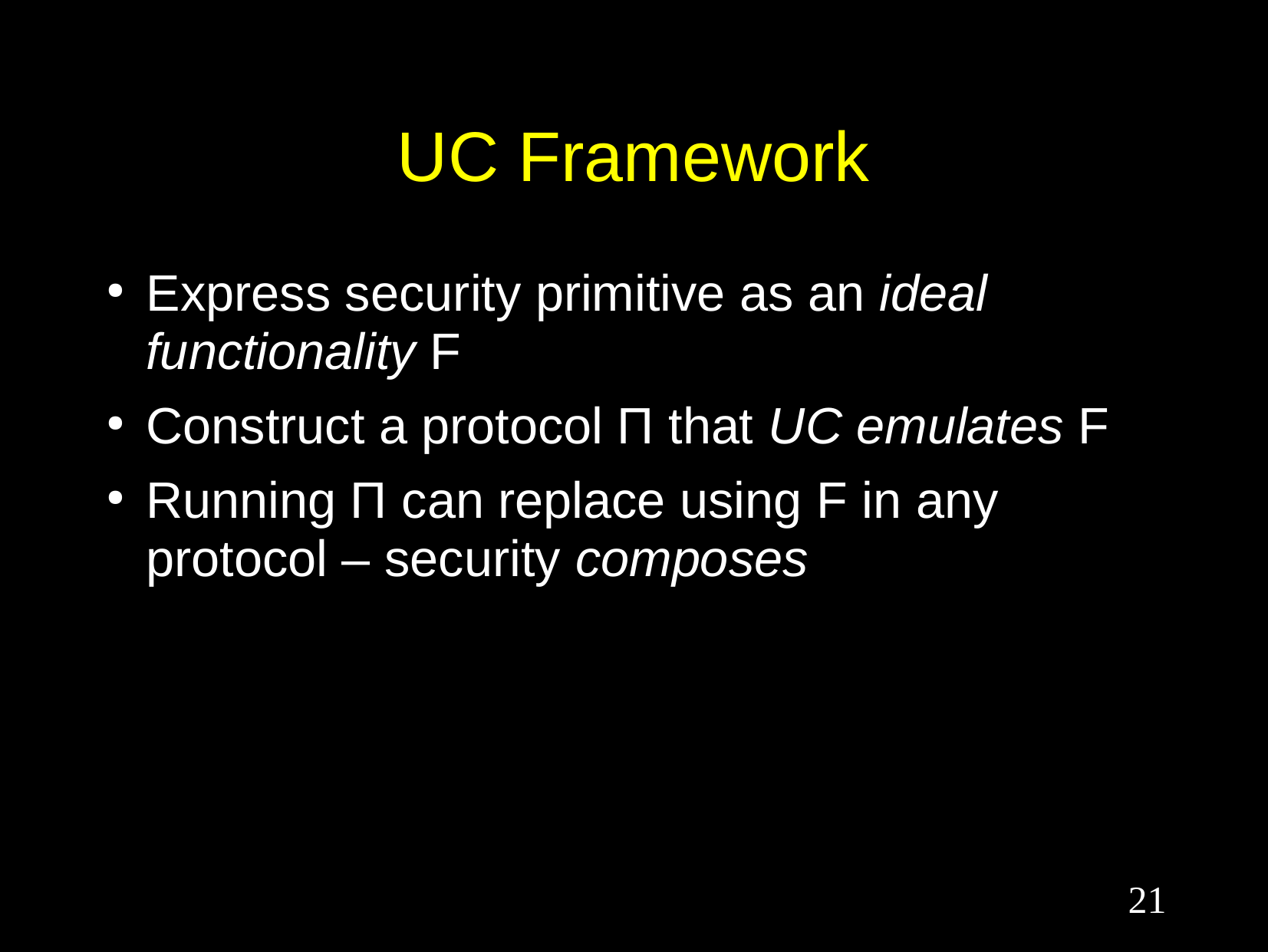

# UC Framework
Express security primitive as an ideal functionality F
Construct a protocol Π that UC emulates F
Running Π can replace using F in any protocol – security composes